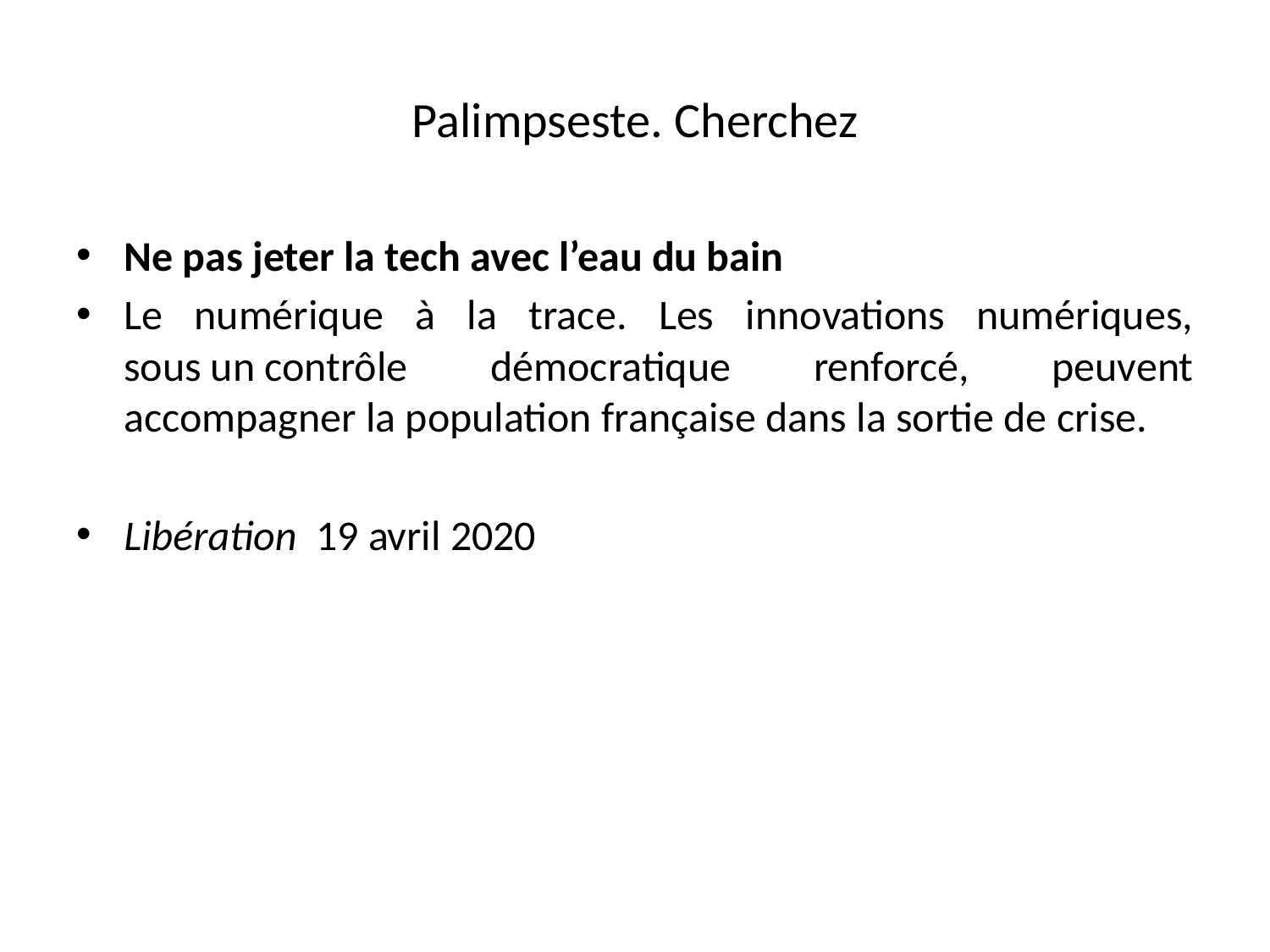

# Palimpseste. Cherchez
Ne pas jeter la tech avec l’eau du bain
Le numérique à la trace. Les innovations numériques, sous un contrôle démocratique renforcé, peuvent accompagner la population française dans la sortie de crise.

Libération  19 avril 2020